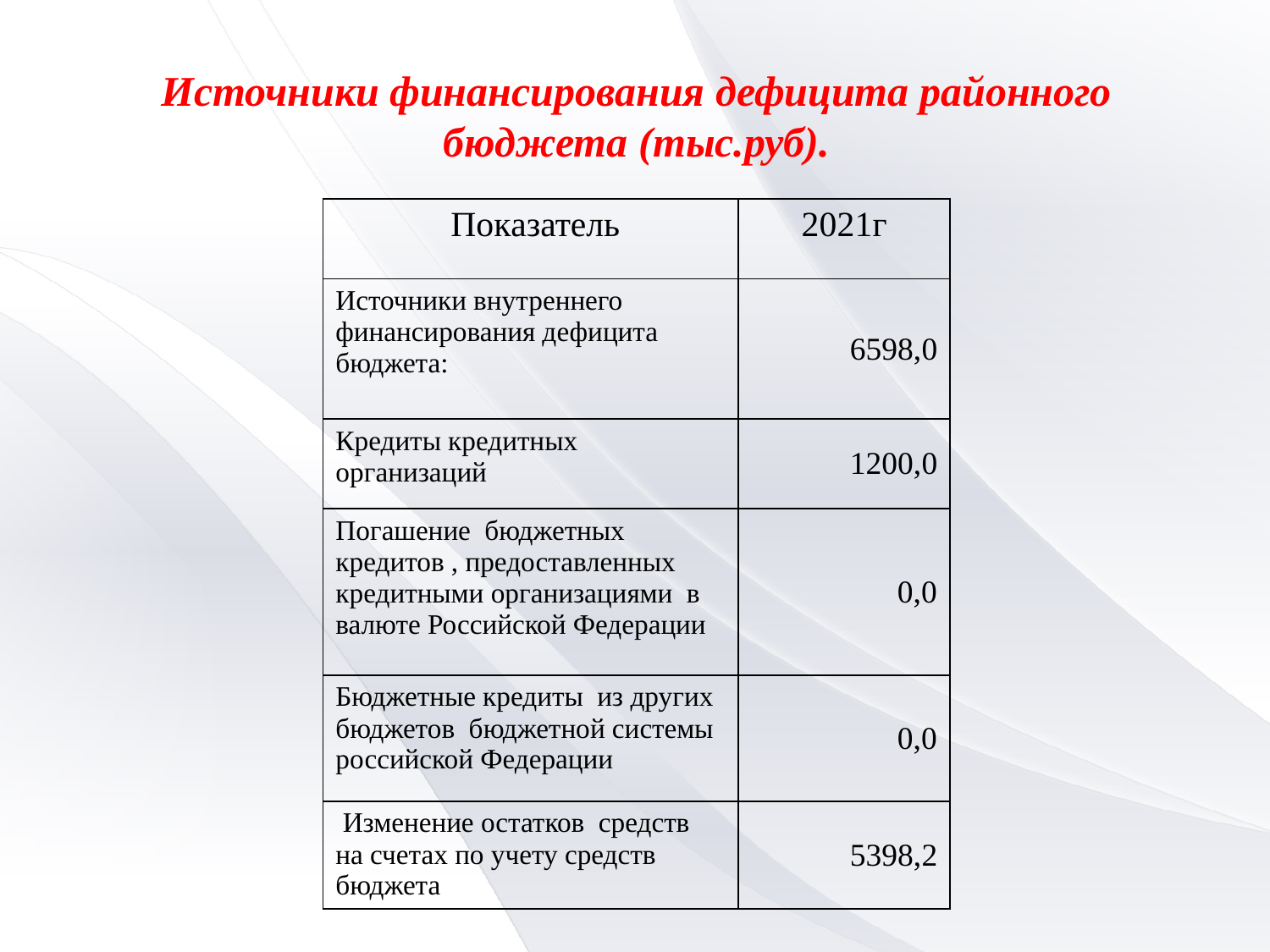

Источники финансирования дефицита районного бюджета (тыс.руб).
| Показатель | 2021г |
| --- | --- |
| Источники внутреннего финансирования дефицита бюджета: | 6598,0 |
| Кредиты кредитных организаций | 1200,0 |
| Погашение бюджетных кредитов , предоставленных кредитными организациями в валюте Российской Федерации | 0,0 |
| Бюджетные кредиты из других бюджетов бюджетной системы российской Федерации | 0,0 |
| Изменение остатков средств на счетах по учету средств бюджета | 5398,2 |